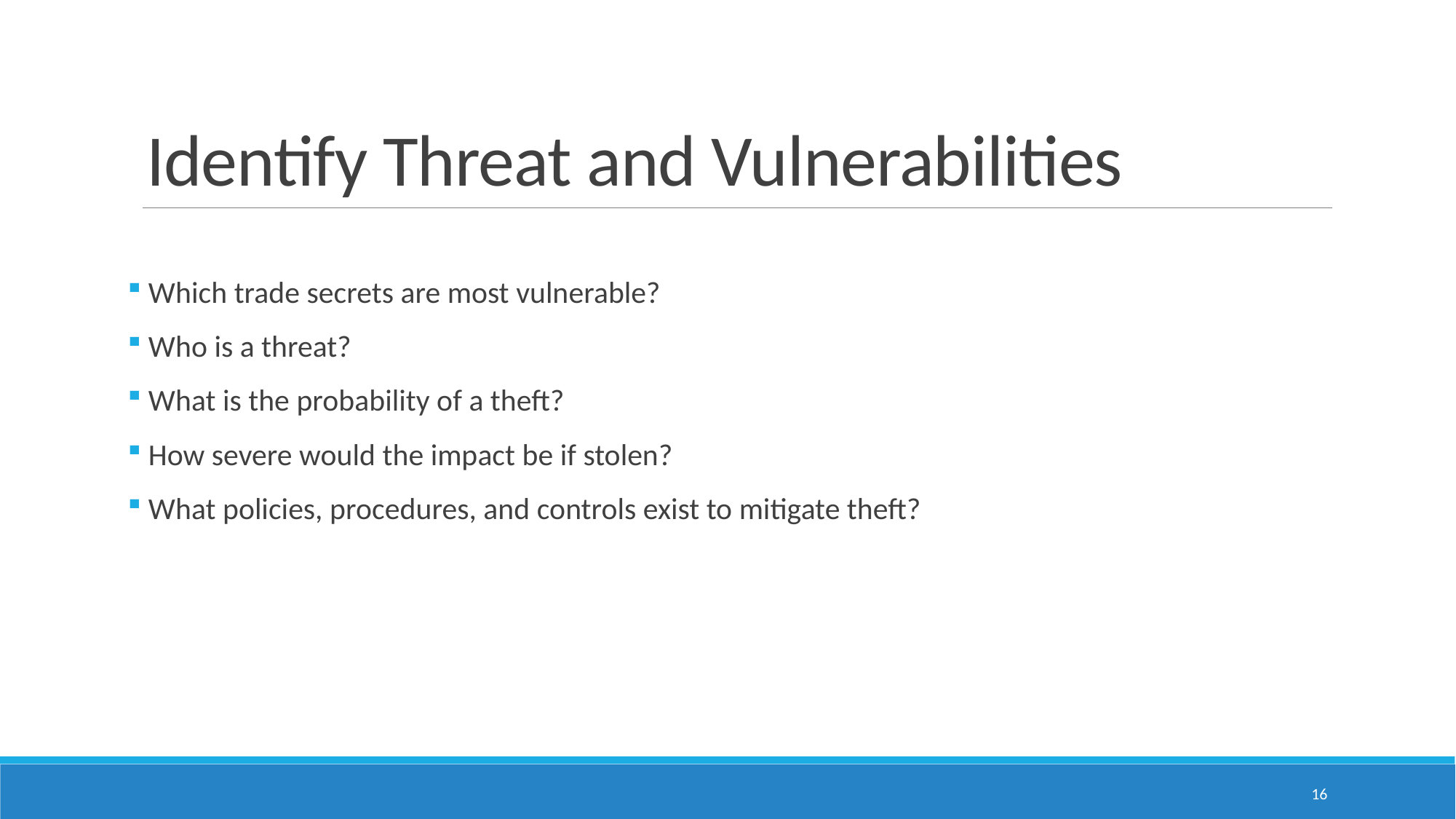

# Identify Threat and Vulnerabilities
 Which trade secrets are most vulnerable?
 Who is a threat?
 What is the probability of a theft?
 How severe would the impact be if stolen?
 What policies, procedures, and controls exist to mitigate theft?

16